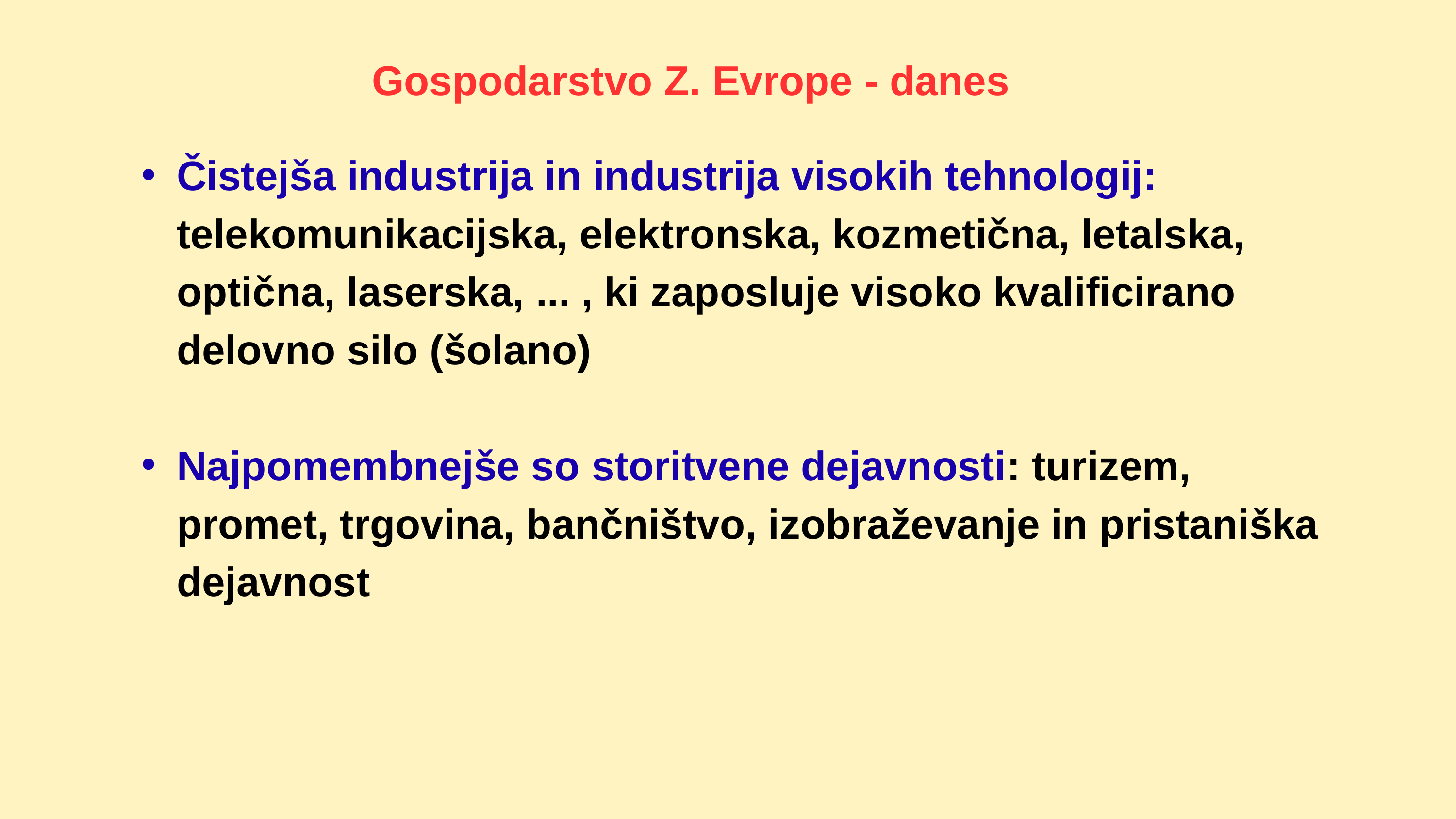

Gospodarstvo Z. Evrope - danes
Čistejša industrija in industrija visokih tehnologij: telekomunikacijska, elektronska, kozmetična, letalska, optična, laserska, ... , ki zaposluje visoko kvalificirano delovno silo (šolano)

Najpomembnejše so storitvene dejavnosti: turizem, promet, trgovina, bančništvo, izobraževanje in pristaniška dejavnost